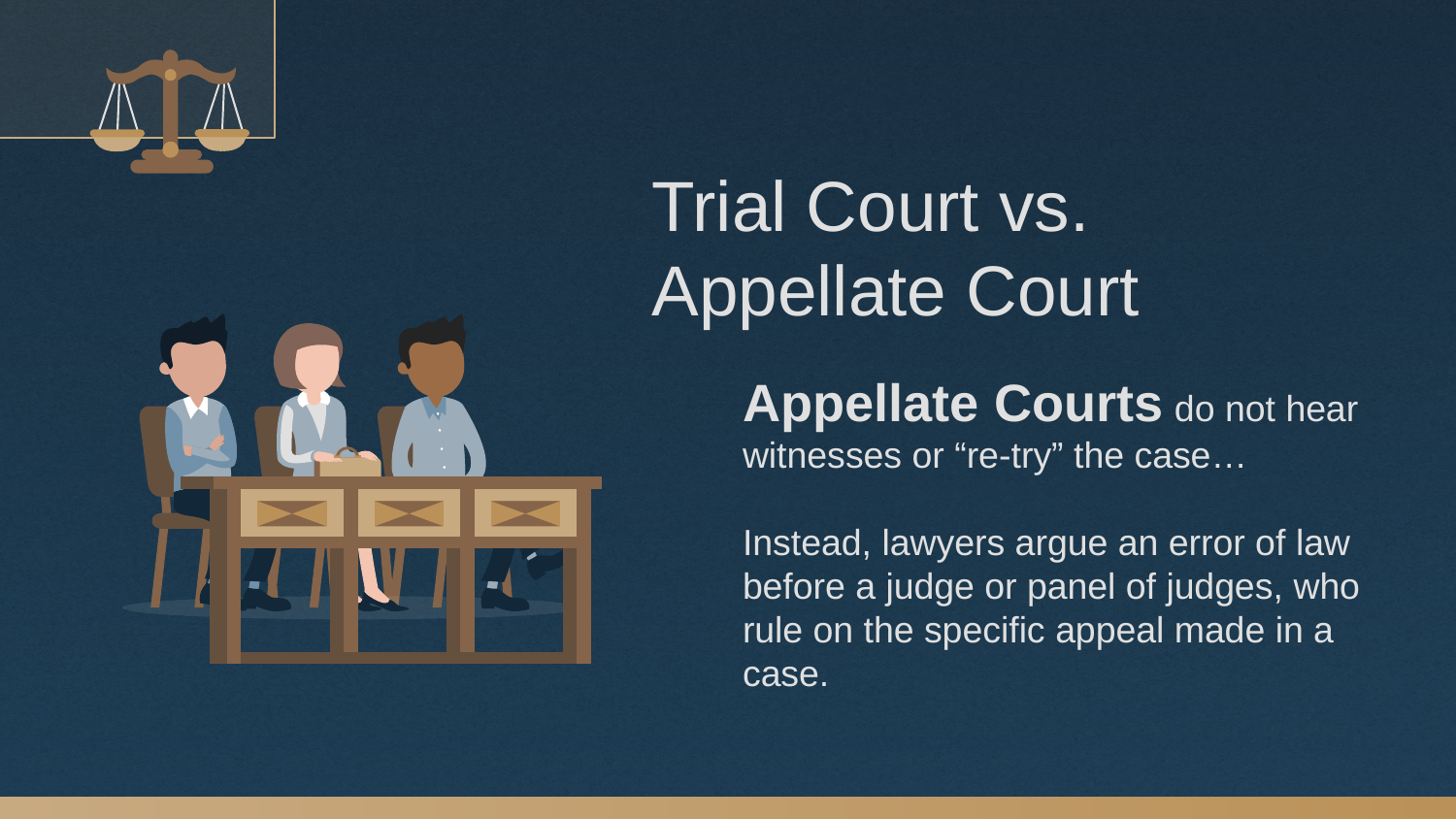

# Trial Court vs.  Appellate Court

Appellate Courts do not hear witnesses or “re-try” the case…

Instead, lawyers argue an error of law before a judge or panel of judges, who rule on the specific appeal made in a case.